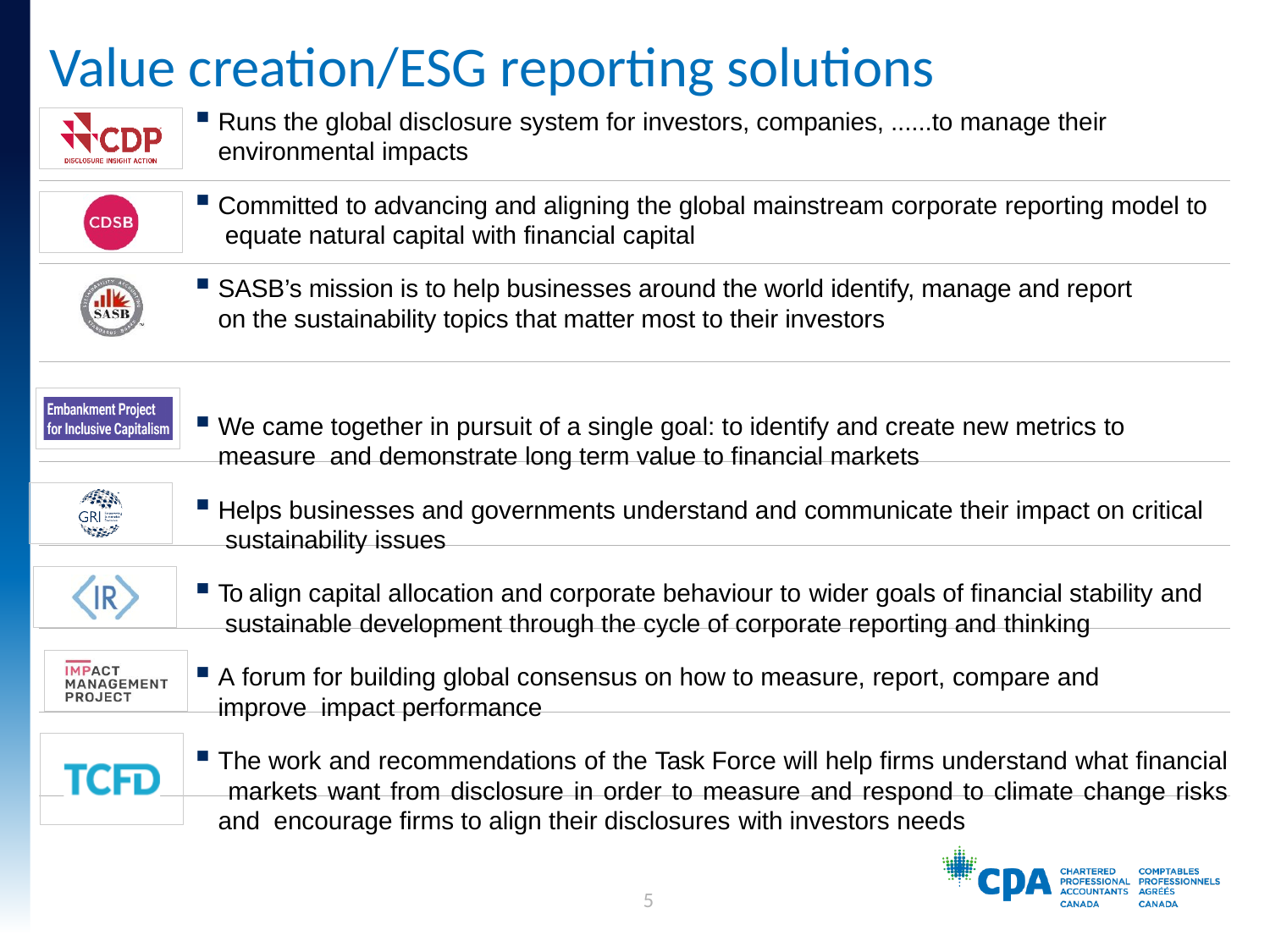

# Value creation/ESG reporting solutions
Runs the global disclosure system for investors, companies, ......to manage their
environmental impacts
Committed to advancing and aligning the global mainstream corporate reporting model to  equate natural capital with financial capital
SASB’s mission is to help businesses around the world identify, manage and report on the sustainability topics that matter most to their investors

We came together in pursuit of a single goal: to identify and create new metrics to measure  and demonstrate long term value to financial markets
Helps businesses and governments understand and communicate their impact on critical  sustainability issues
To align capital allocation and corporate behaviour to wider goals of financial stability and  sustainable development through the cycle of corporate reporting and thinking
A forum for building global consensus on how to measure, report, compare and improve  impact performance
The work and recommendations of the Task Force will help firms understand what financial  markets want from disclosure in order to measure and respond to climate change risks and  encourage firms to align their disclosures with investors needs

5